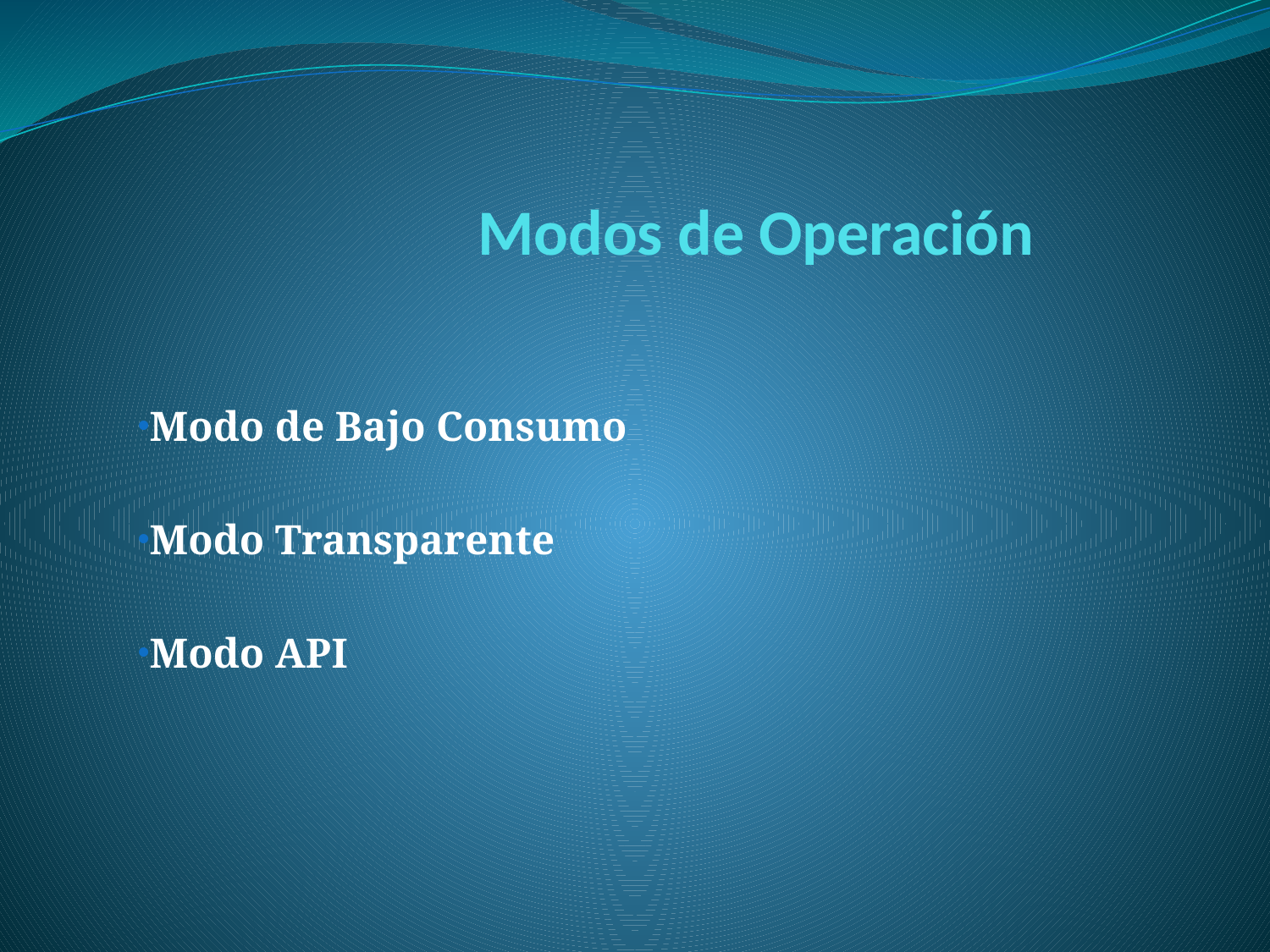

# Modos de Operación

Modo de Bajo Consumo

Modo Transparente

Modo API